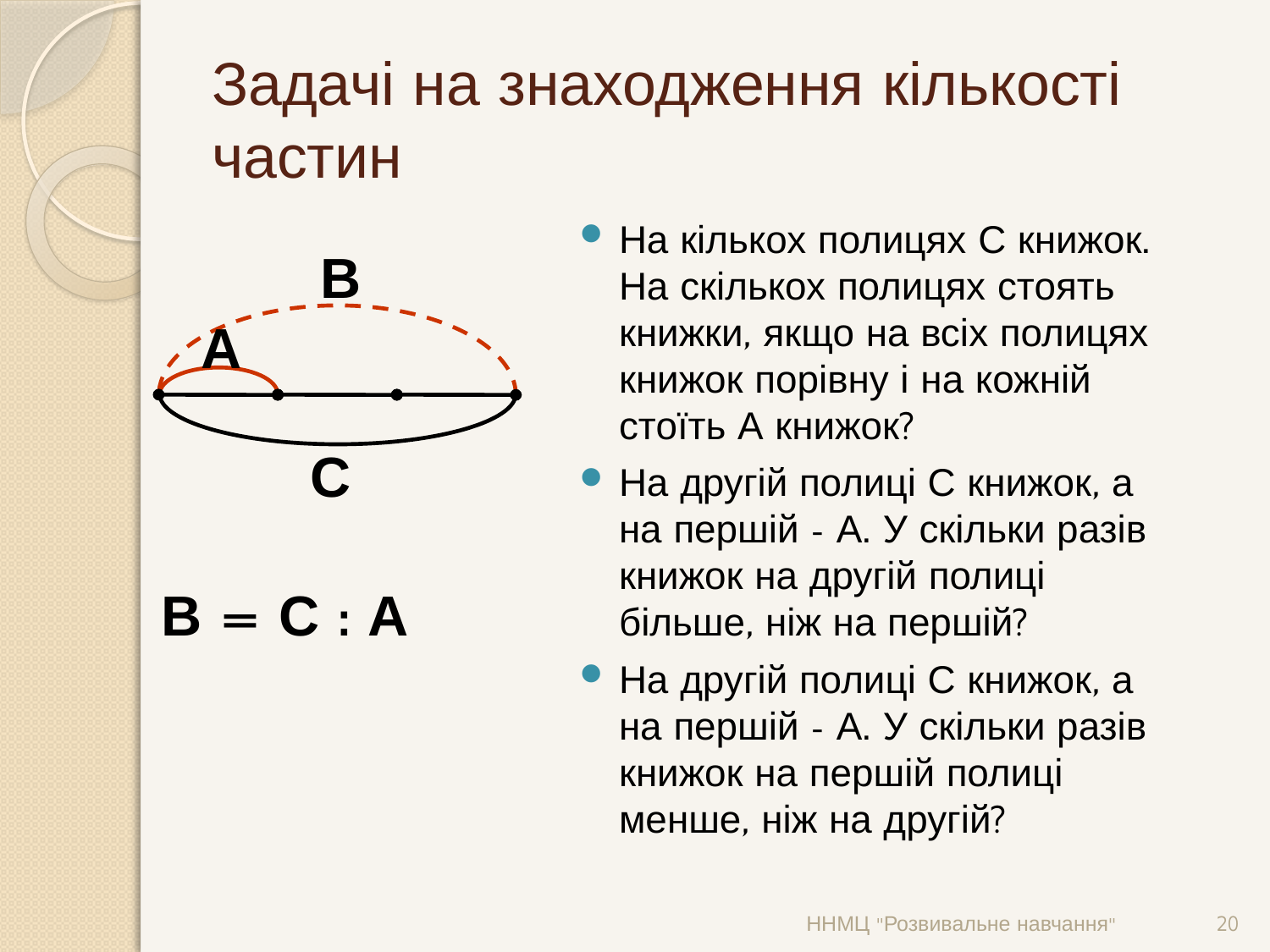

# Задачі на знаходження кількості частин
На кількох полицях С книжок. На скількох полицях стоять книжки, якщо на всіх полицях книжок порівну і на кожній стоїть А книжок?
На другій полиці С книжок, а на першій - А. У скільки разів книжок на другій полиці більше, ніж на першій?
На другій полиці С книжок, а на першій - А. У скільки разів книжок на першій полиці менше, ніж на другій?

В

А
С
В = С : А
ННМЦ "Розвивальне навчання"
20